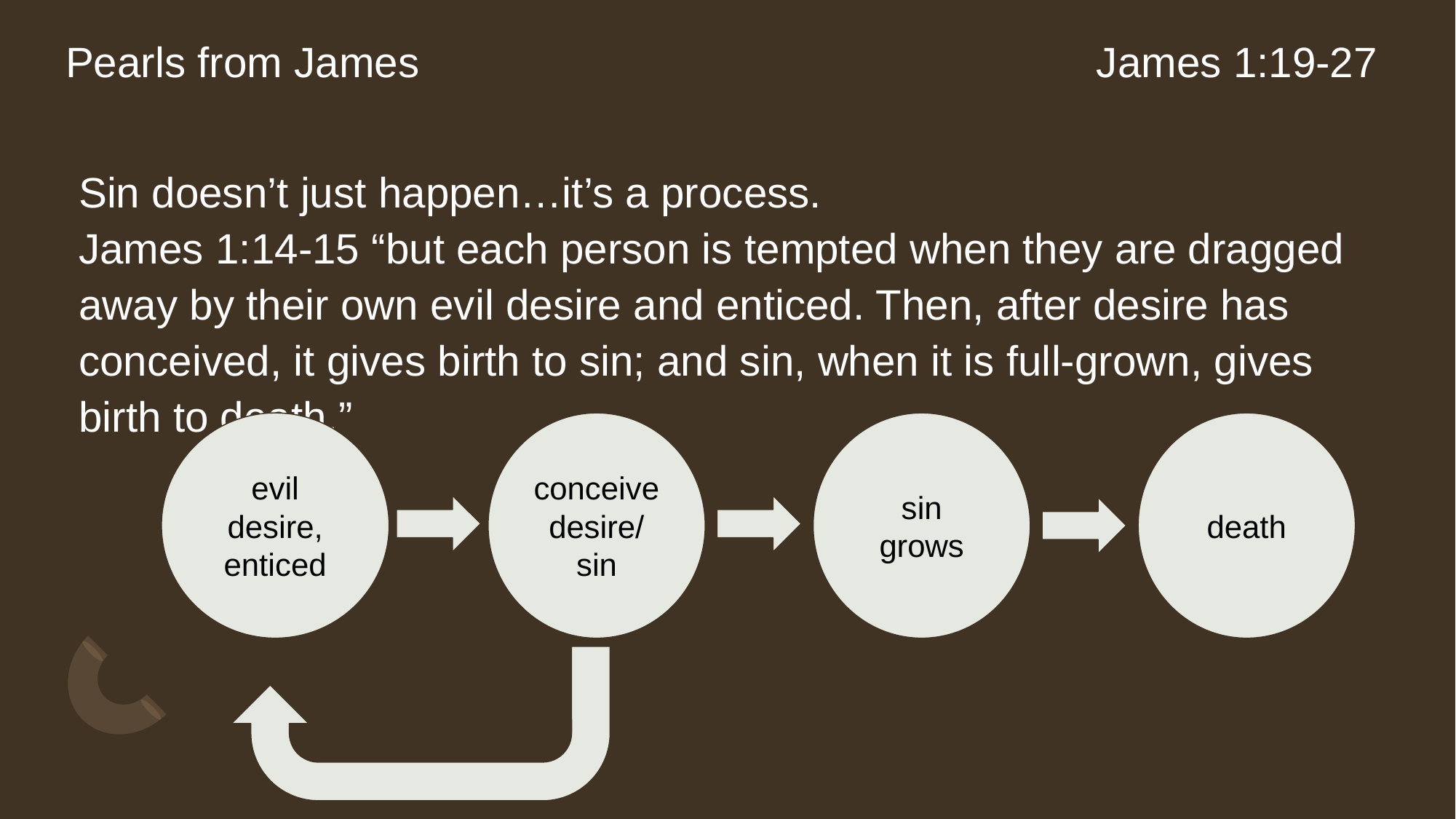

# Pearls from James
James 1:19-27
Sin doesn’t just happen…it’s a process.
James 1:14-15 “but each person is tempted when they are dragged away by their own evil desire and enticed. Then, after desire has conceived, it gives birth to sin; and sin, when it is full-grown, gives birth to death.”

evil desire,
enticed
conceive desire/
sin
sin grows
death